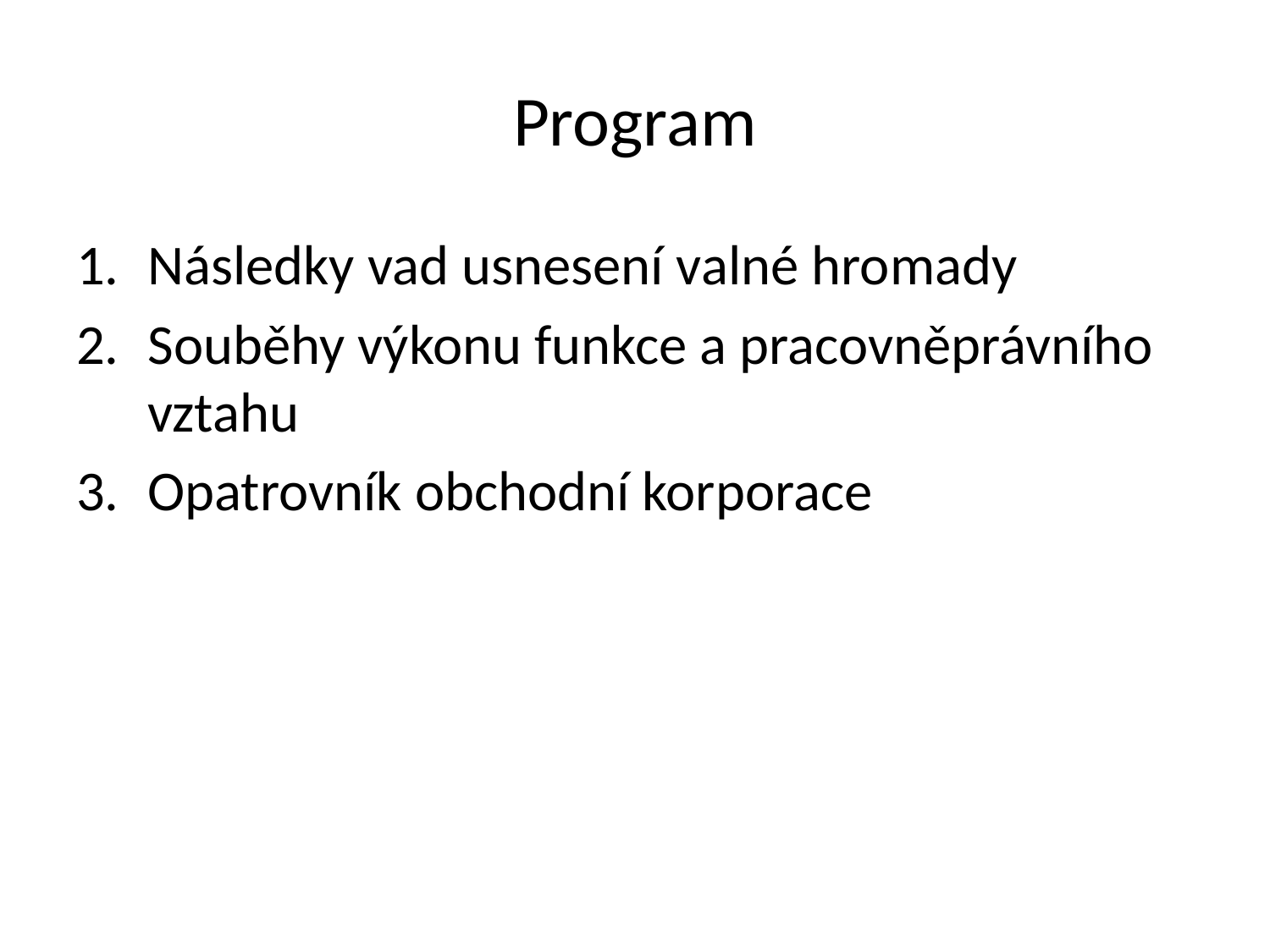

# Program
Následky vad usnesení valné hromady
Souběhy výkonu funkce a pracovněprávního vztahu
Opatrovník obchodní korporace